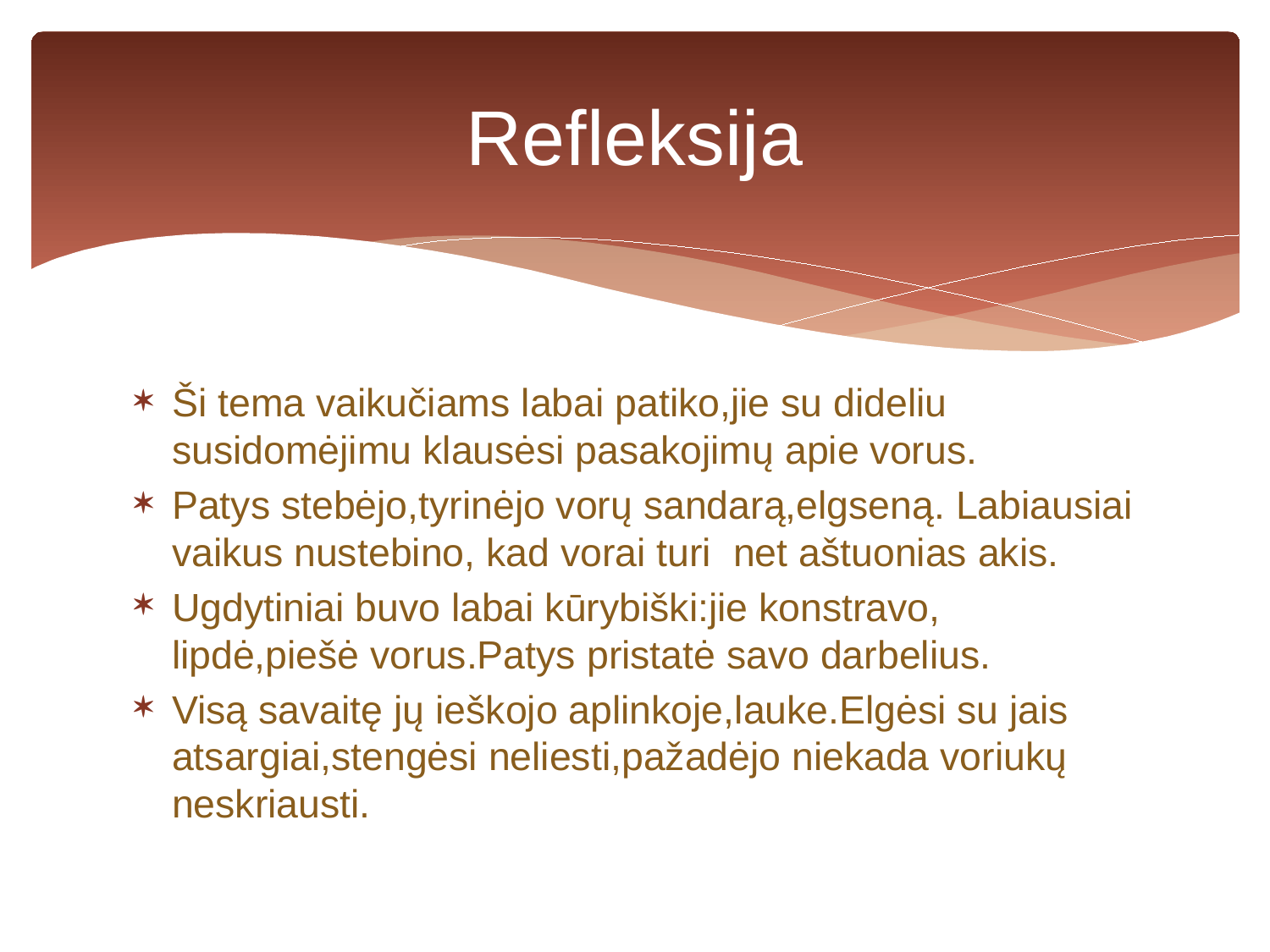

# Refleksija
Ši tema vaikučiams labai patiko,jie su dideliu susidomėjimu klausėsi pasakojimų apie vorus.
Patys stebėjo,tyrinėjo vorų sandarą,elgseną. Labiausiai vaikus nustebino, kad vorai turi  net aštuonias akis.
Ugdytiniai buvo labai kūrybiški:jie konstravo, lipdė,piešė vorus.Patys pristatė savo darbelius.
Visą savaitę jų ieškojo aplinkoje,lauke.Elgėsi su jais atsargiai,stengėsi neliesti,pažadėjo niekada voriukų neskriausti.